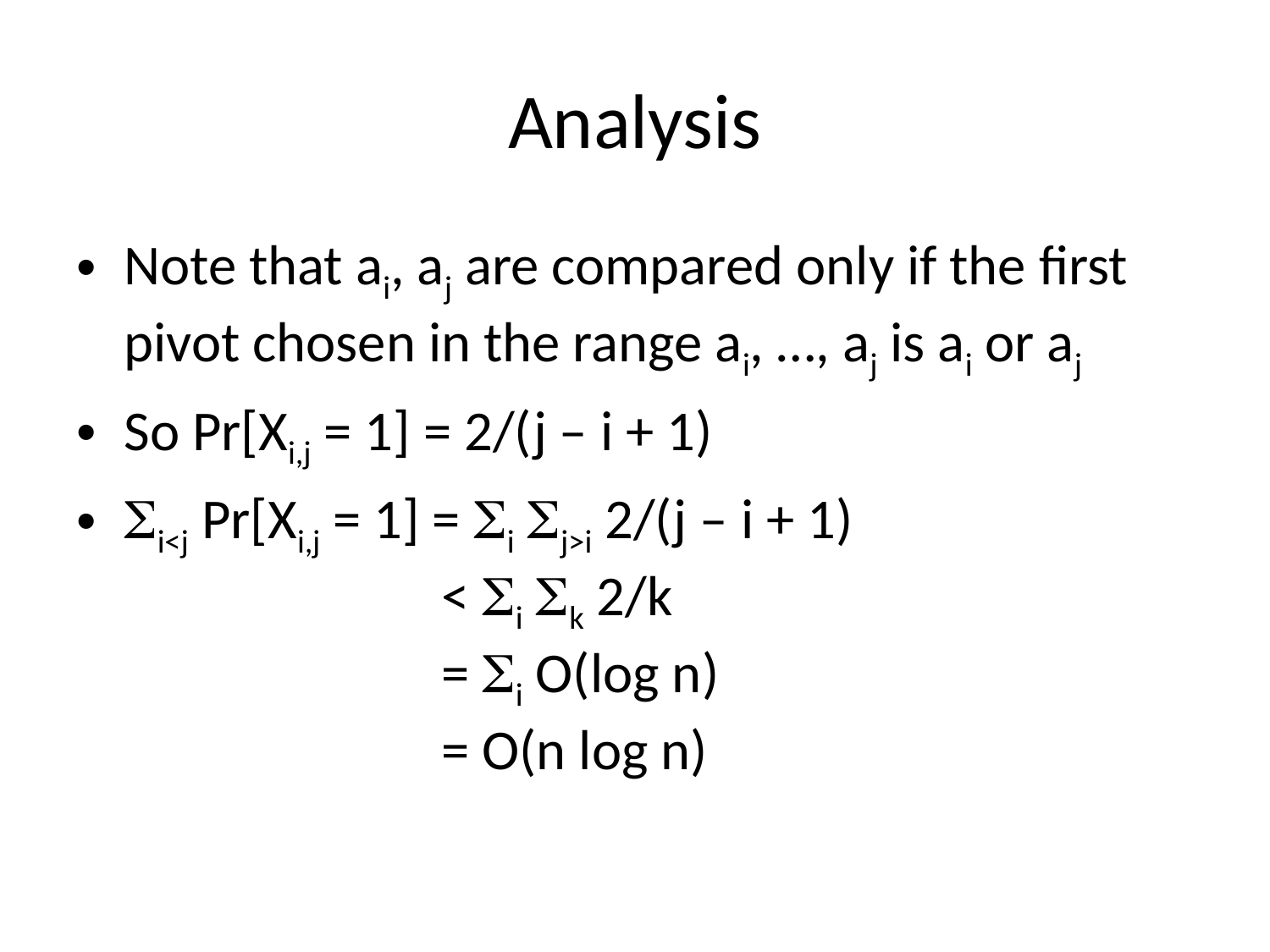

# Analysis
Note that ai, aj are compared only if the first pivot chosen in the range ai, …, aj is ai or aj
So Pr[Xi,j = 1] = 2/(j – i + 1)
Σi<j Pr[Xi,j = 1] = Σi Σj>i 2/(j – i + 1)
                         < Σi Σk 2/k
                         = Σi O(log n)
                         = O(n log n)